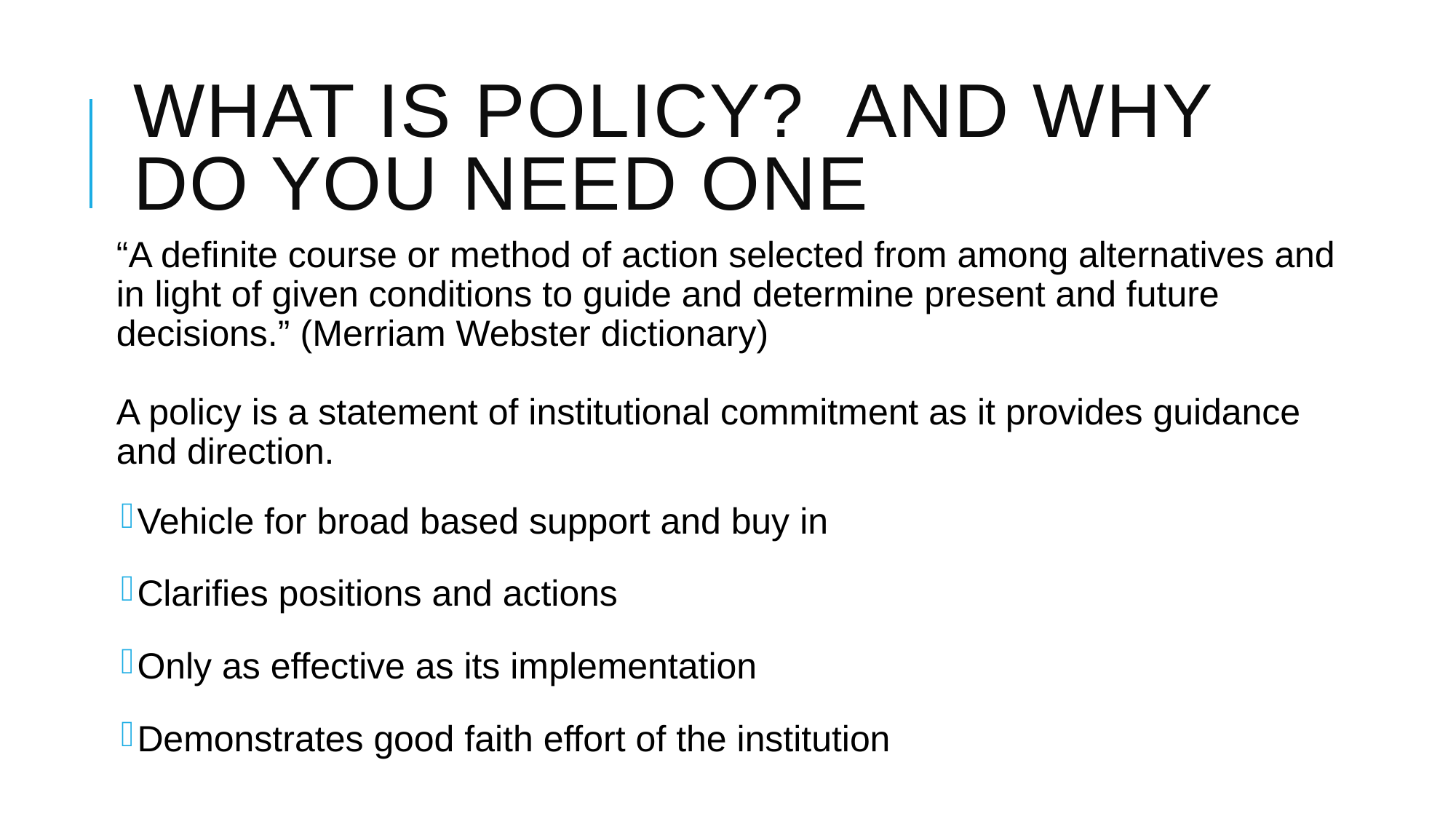

# What is policy?  And why do you need one
“A definite course or method of action selected from among alternatives and in light of given conditions to guide and determine present and future decisions.” (Merriam Webster dictionary)
A policy is a statement of institutional commitment as it provides guidance and direction.
Vehicle for broad based support and buy in
Clarifies positions and actions
Only as effective as its implementation
Demonstrates good faith effort of the institution